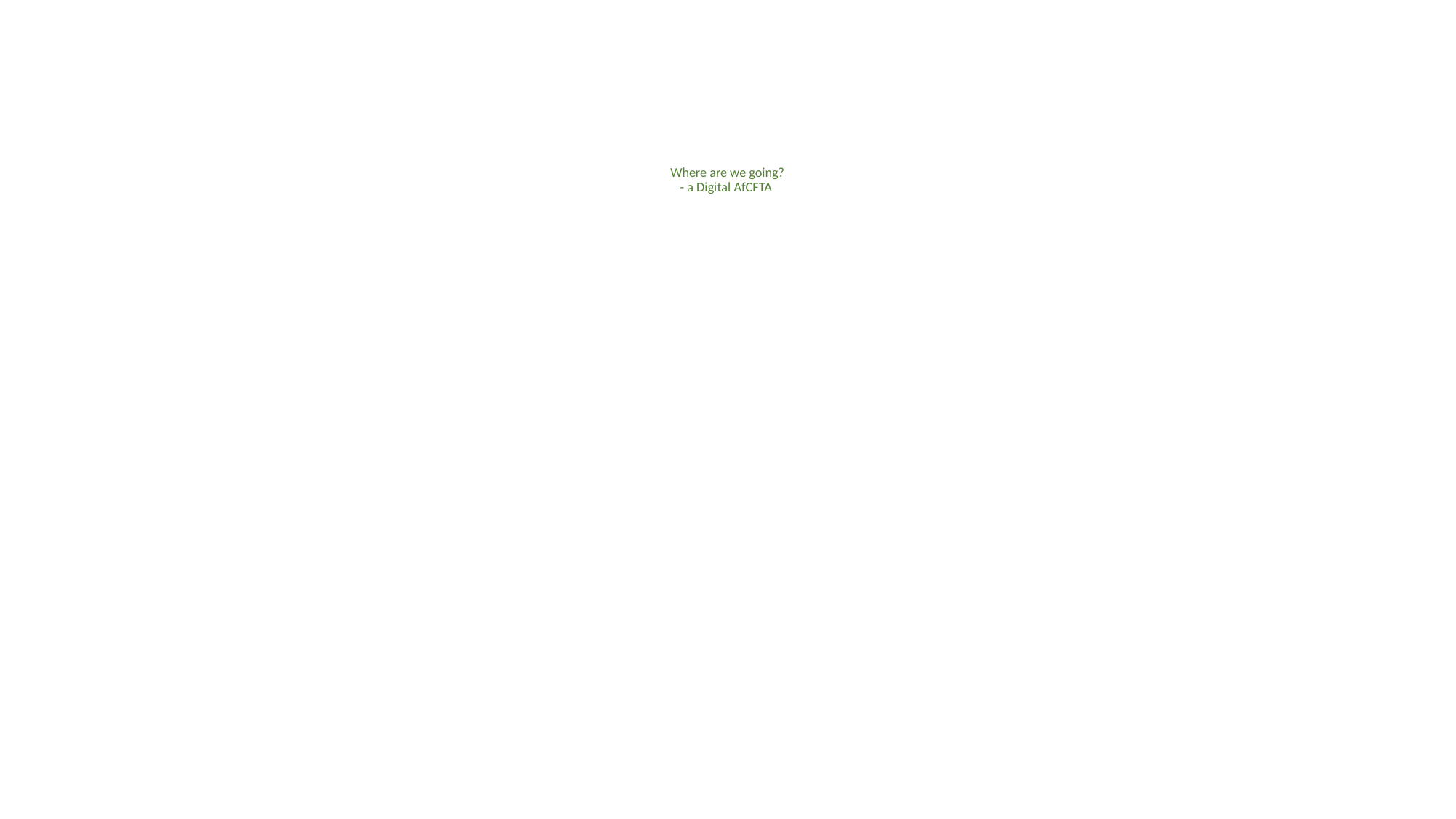

# Where are we going? - a Digital AfCFTA